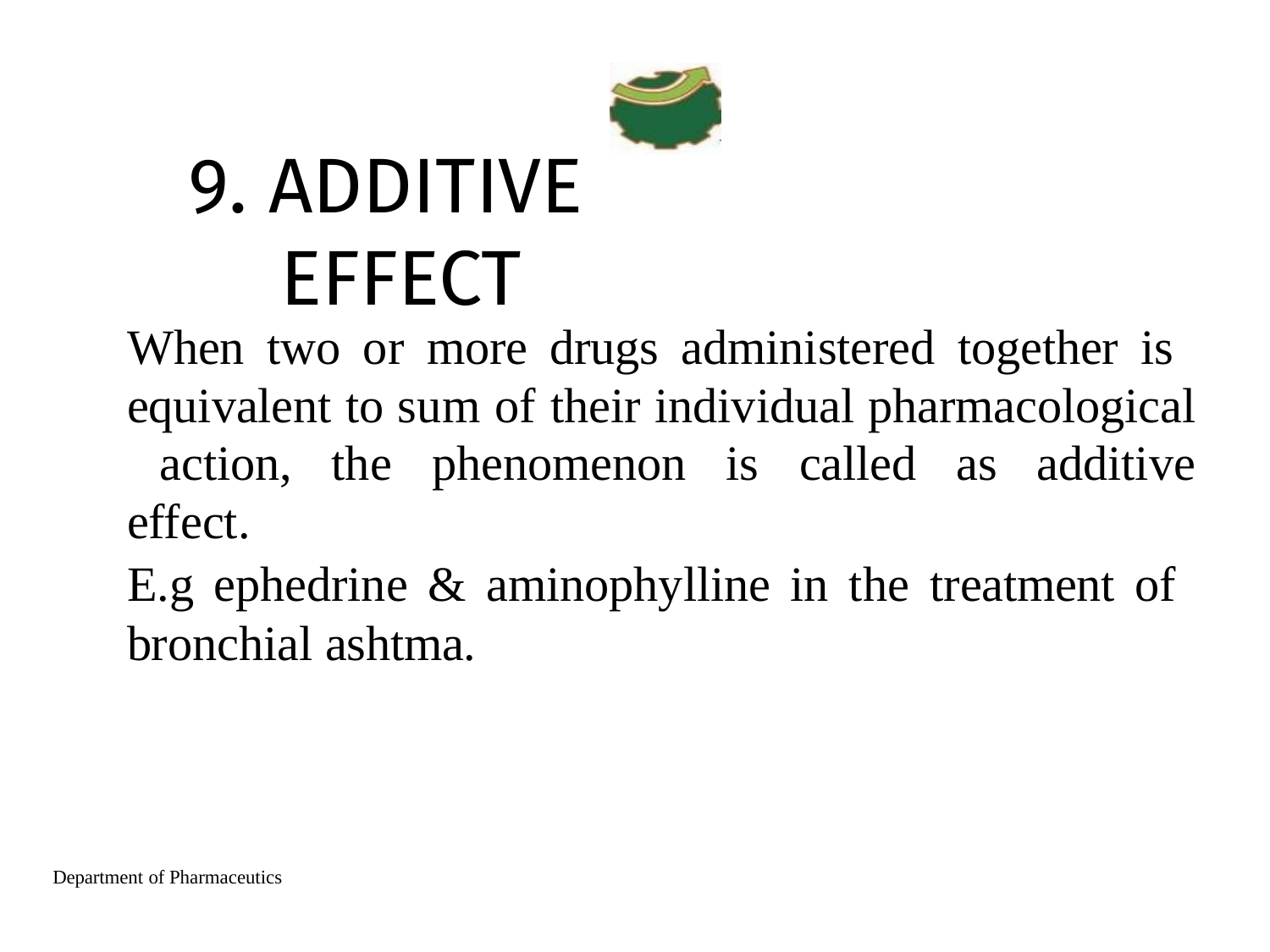

# 9. ADDITIVE  EFFECT
When two or more drugs administered together is  equivalent to sum of their individual pharmacological  action, the phenomenon is called as additive effect.
E.g ephedrine & aminophylline in the treatment of  bronchial ashtma.
Department of Pharmaceutics
15